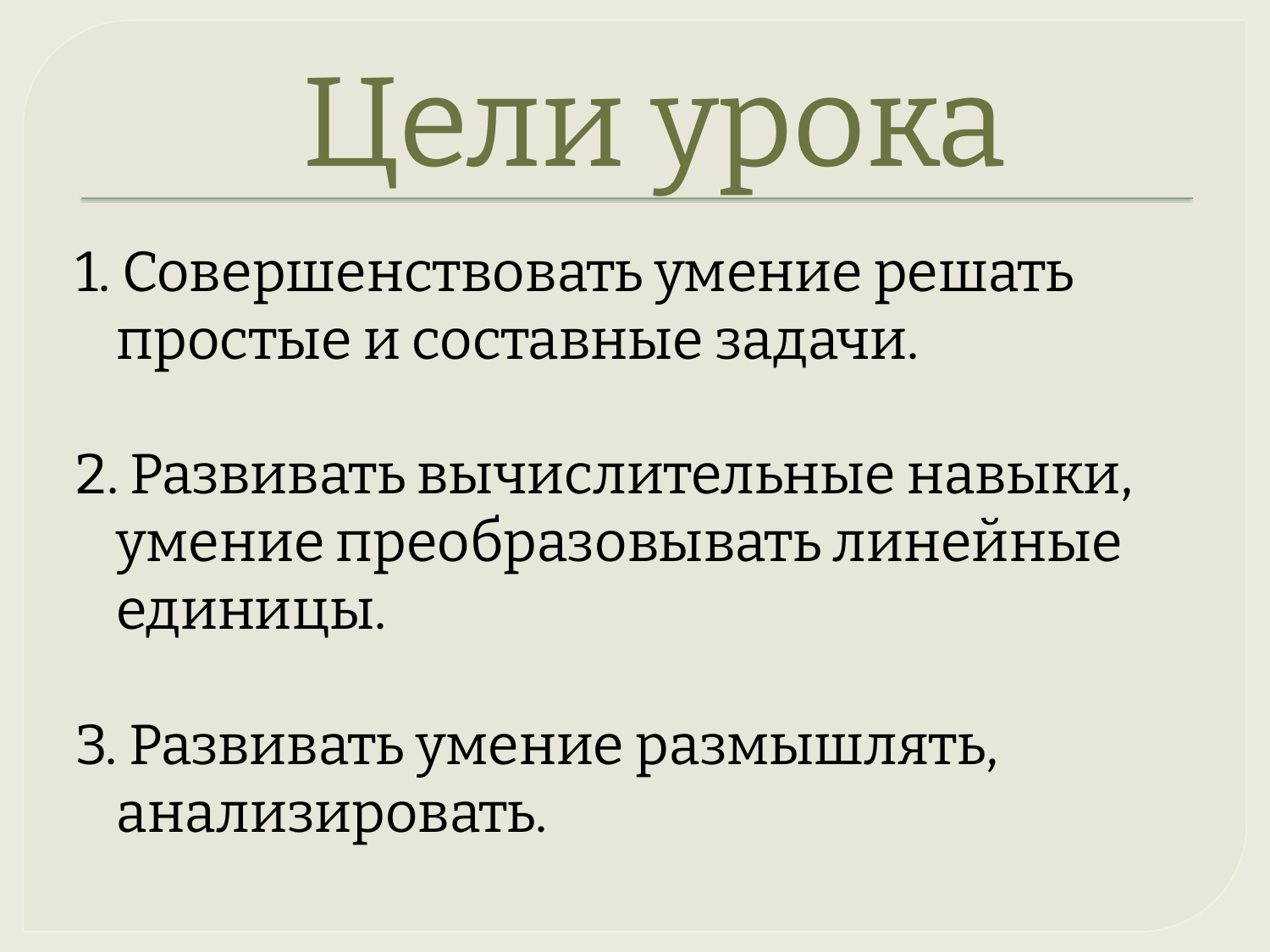

# Цели урока
1. Совершенствовать умение решать простые и составные задачи.

2. Развивать вычислительные навыки, умение преобразовывать линейные единицы.

3. Развивать умение размышлять, анализировать.